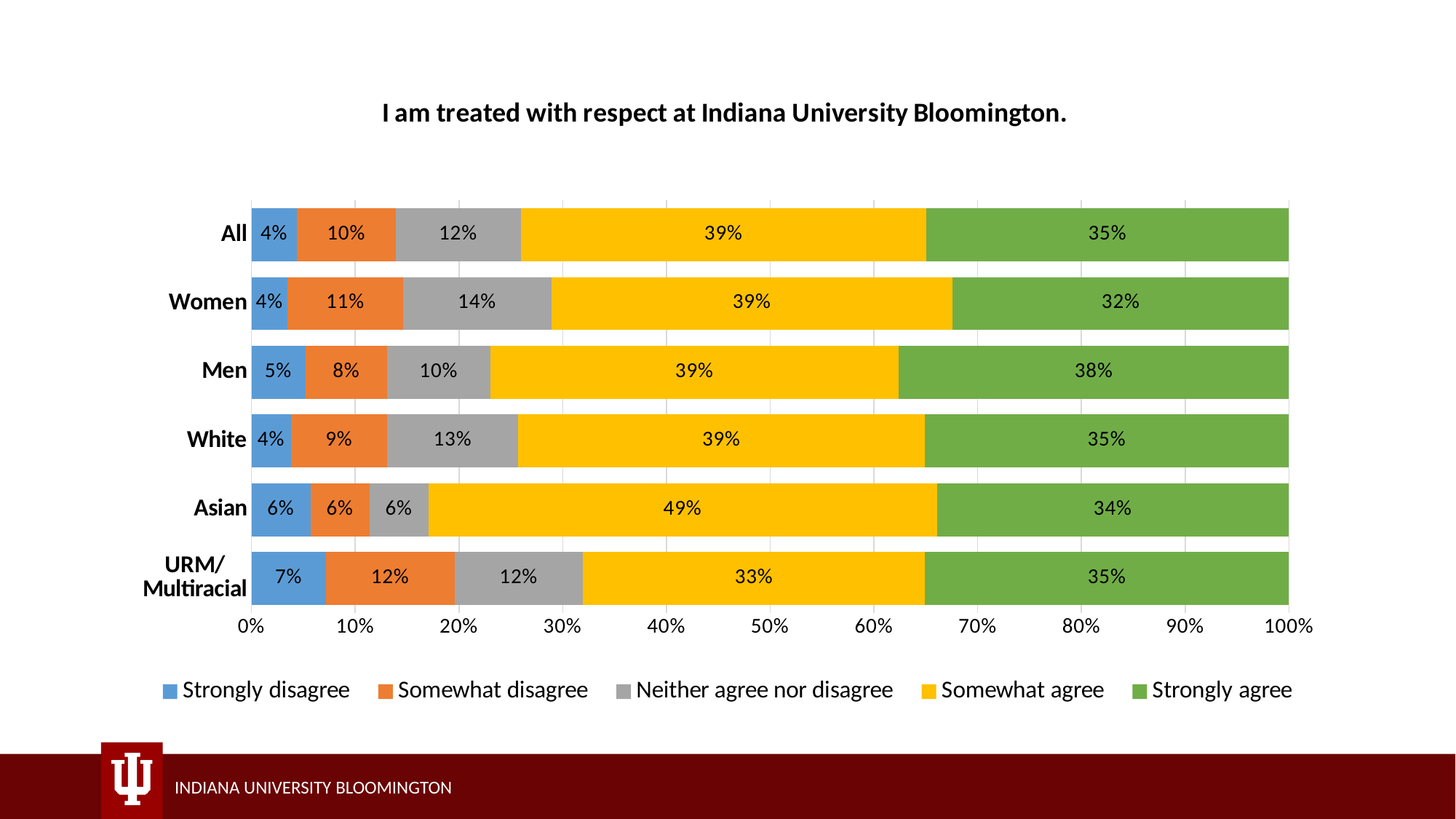

### Chart: I am treated with respect at Indiana University Bloomington.

| Category | Strongly disagree | Somewhat disagree | Neither agree nor disagree | Somewhat agree | Strongly agree |
|---|---|---|---|---|---|
| URM/
Multiracial | 0.07200000000000001 | 0.124 | 0.124 | 0.33 | 0.35100000000000003 |
| Asian | 0.057 | 0.057 | 0.057 | 0.491 | 0.34 |
| White | 0.038 | 0.09300000000000001 | 0.126 | 0.392 | 0.35100000000000003 |
| Men | 0.052000000000000005 | 0.079 | 0.099 | 0.39399999999999996 | 0.376 |
| Women | 0.035 | 0.111 | 0.14300000000000002 | 0.387 | 0.324 |
| All | 0.044000000000000004 | 0.095 | 0.121 | 0.391 | 0.35 |